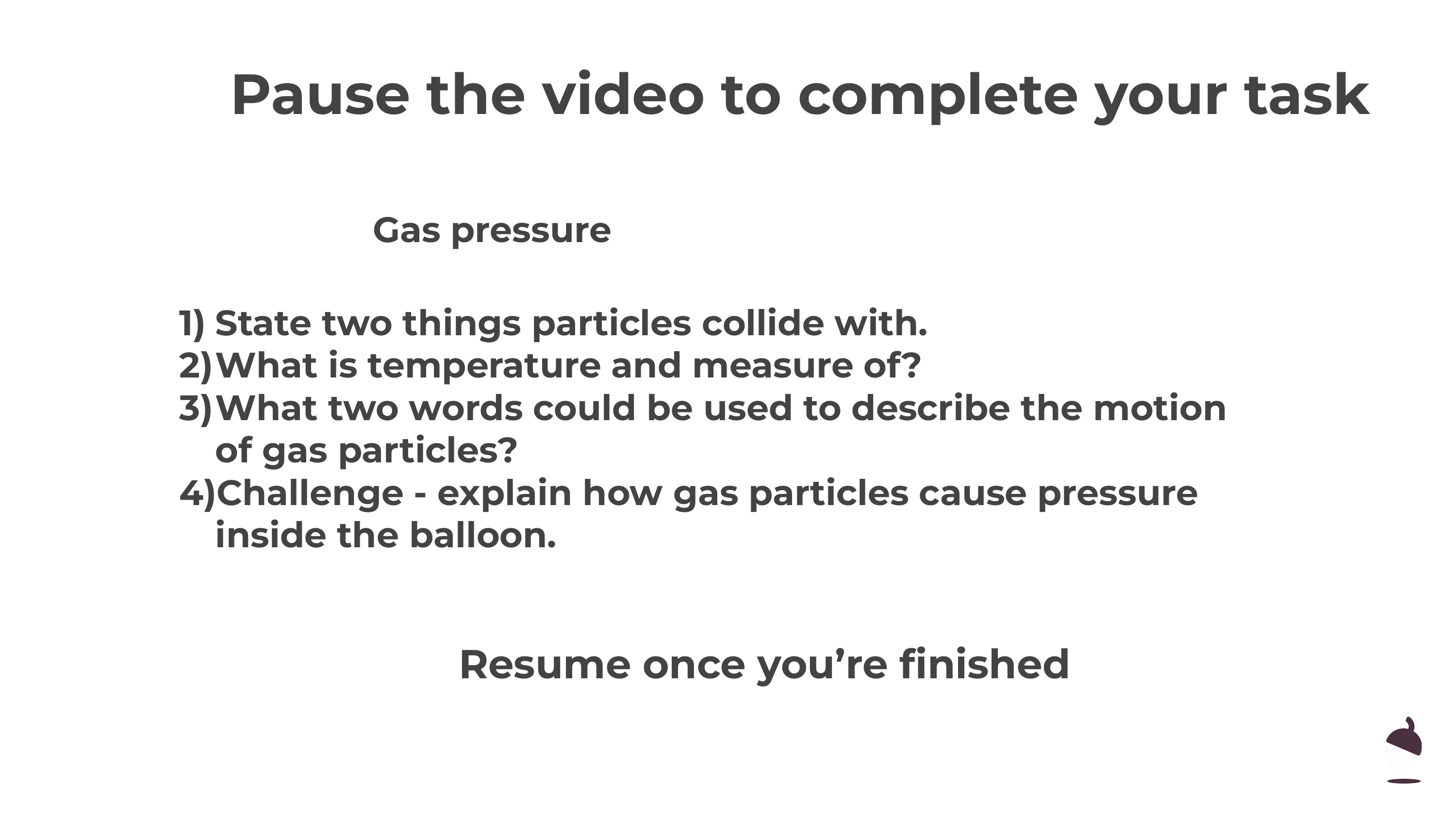

Pause the video to complete your task
Gas pressure
State two things particles collide with.
What is temperature and measure of?
What two words could be used to describe the motion of gas particles?
Challenge - explain how gas particles cause pressure inside the balloon.
Resume once you’re finished